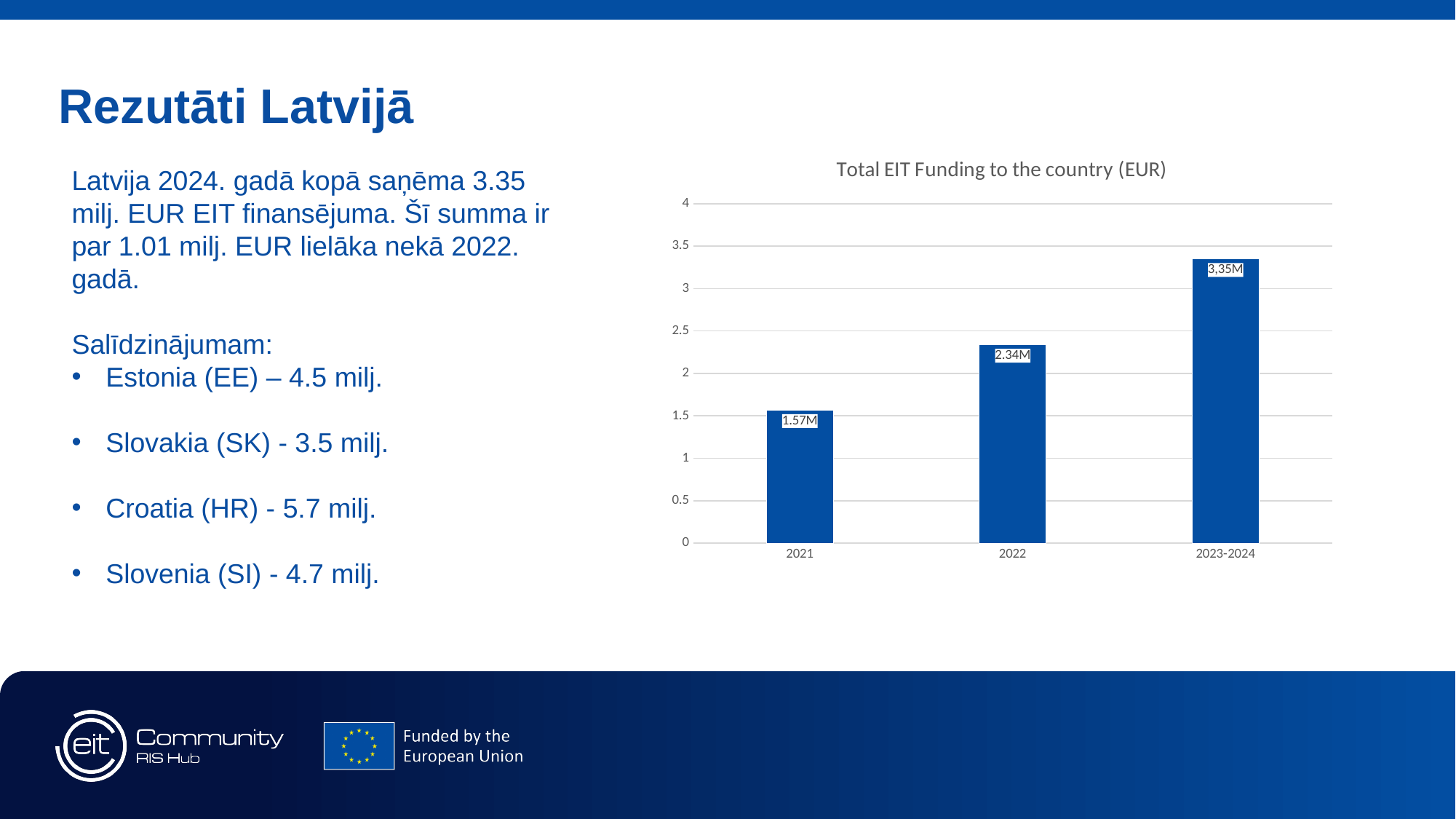

Rezutāti Latvijā

### Chart: Total EIT Funding to the country (EUR)

| Category | Funding (EUR M) |
|---|---|
| 2021 | 1.57 |
| 2022 | 2.34 |
| 2023-2024 | 3.35 |
Latvija 2024. gadā kopā saņēma 3.35 milj. EUR EIT finansējuma. Šī summa ir par 1.01 milj. EUR lielāka nekā 2022. gadā.

Salīdzinājumam:
Estonia (EE) – 4.5 milj.

Slovakia (SK) - 3.5 milj.

Croatia (HR) - 5.7 milj.

Slovenia (SI) - 4.7 milj.